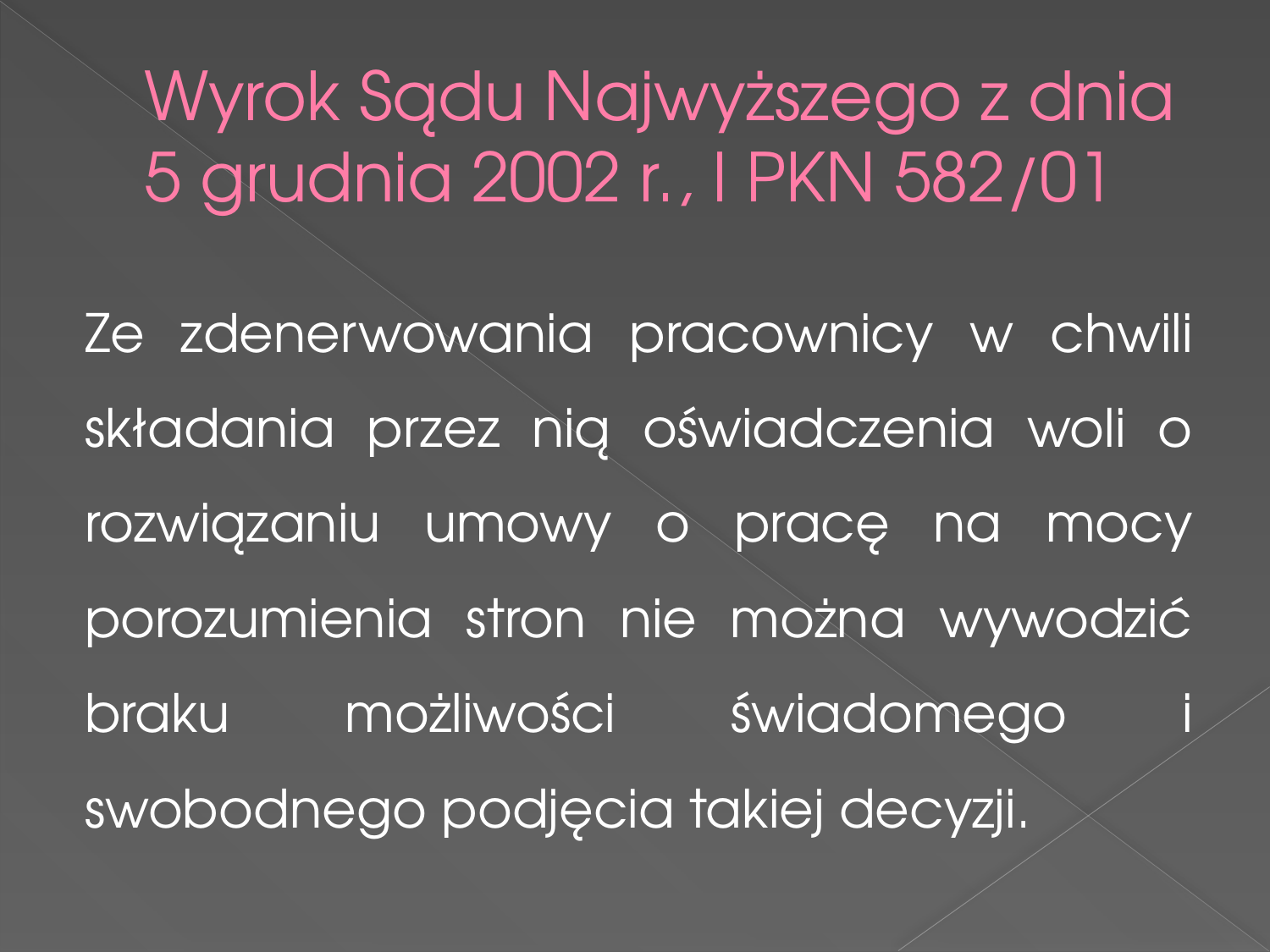

# Wyrok Sądu Najwyższego z dnia 5 grudnia 2002 r., I PKN 582/01
Ze zdenerwowania pracownicy w chwili składania przez nią oświadczenia woli o rozwiązaniu umowy o pracę na mocy porozumienia stron nie można wywodzić braku możliwości świadomego i swobodnego podjęcia takiej decyzji.